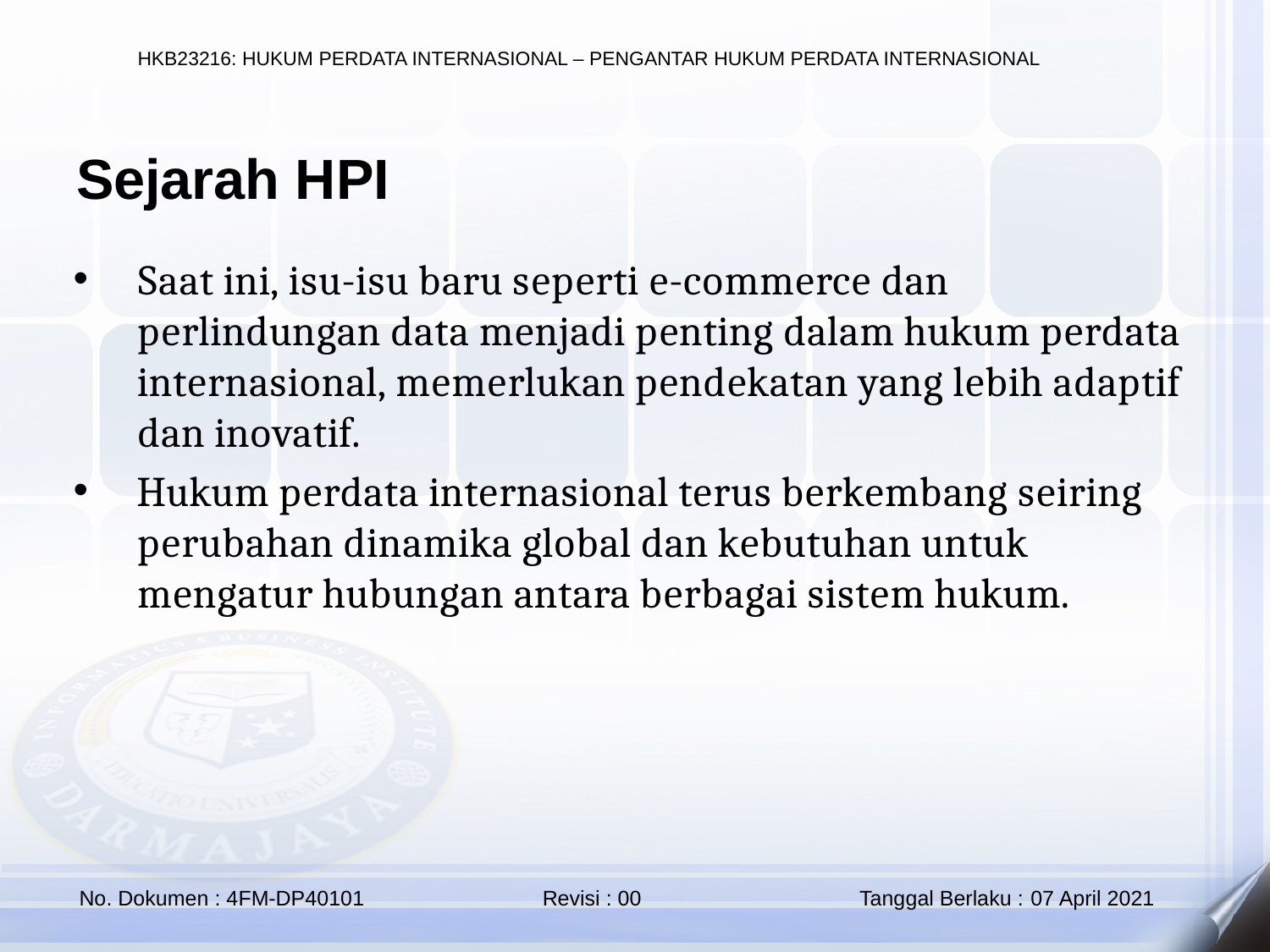

Sejarah HPI
Saat ini, isu-isu baru seperti e-commerce dan perlindungan data menjadi penting dalam hukum perdata internasional, memerlukan pendekatan yang lebih adaptif dan inovatif.
Hukum perdata internasional terus berkembang seiring perubahan dinamika global dan kebutuhan untuk mengatur hubungan antara berbagai sistem hukum.